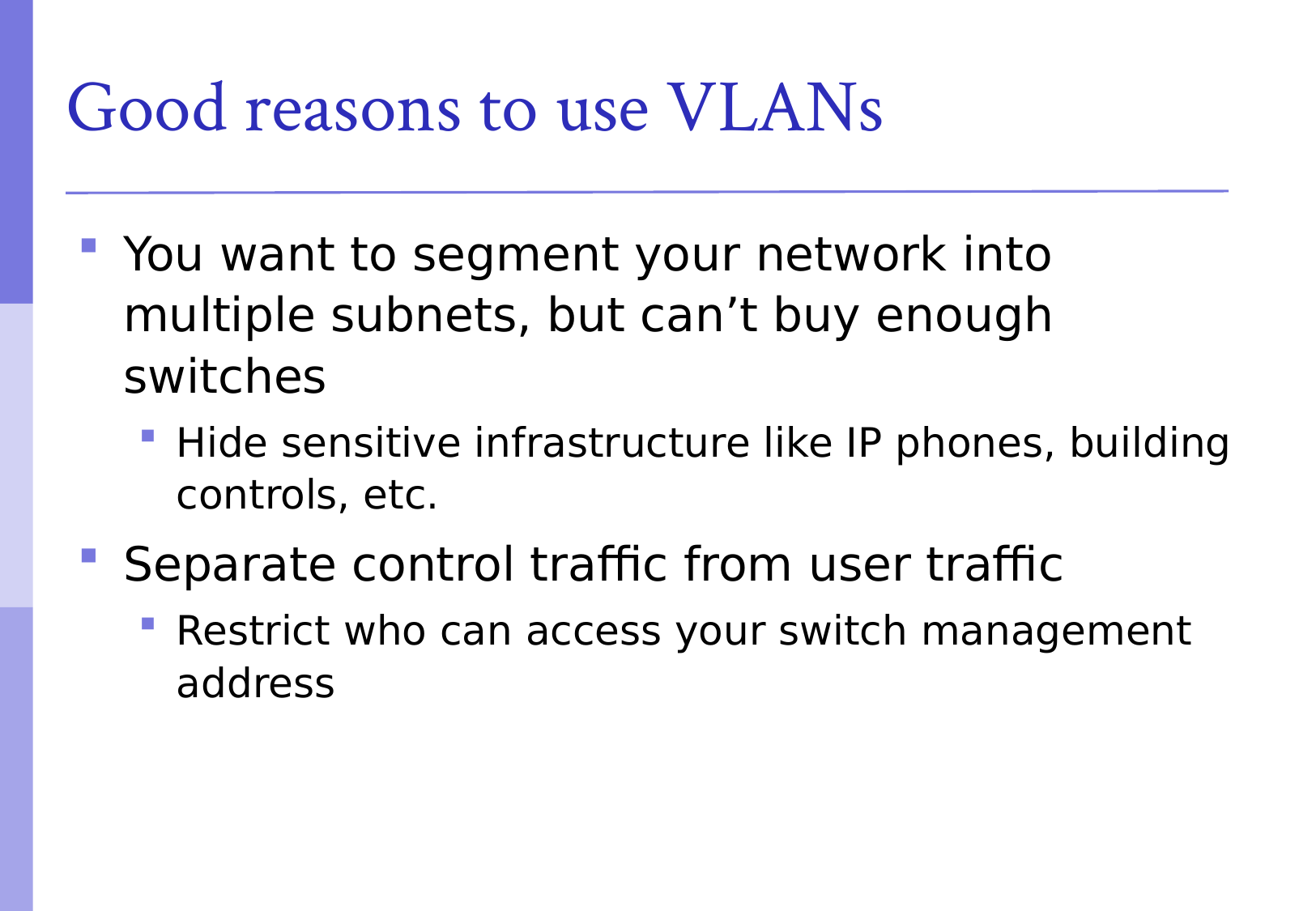

# Good reasons to use VLANs
You want to segment your network into multiple subnets, but can’t buy enough switches
Hide sensitive infrastructure like IP phones, building controls, etc.
Separate control traffic from user traffic
Restrict who can access your switch management address